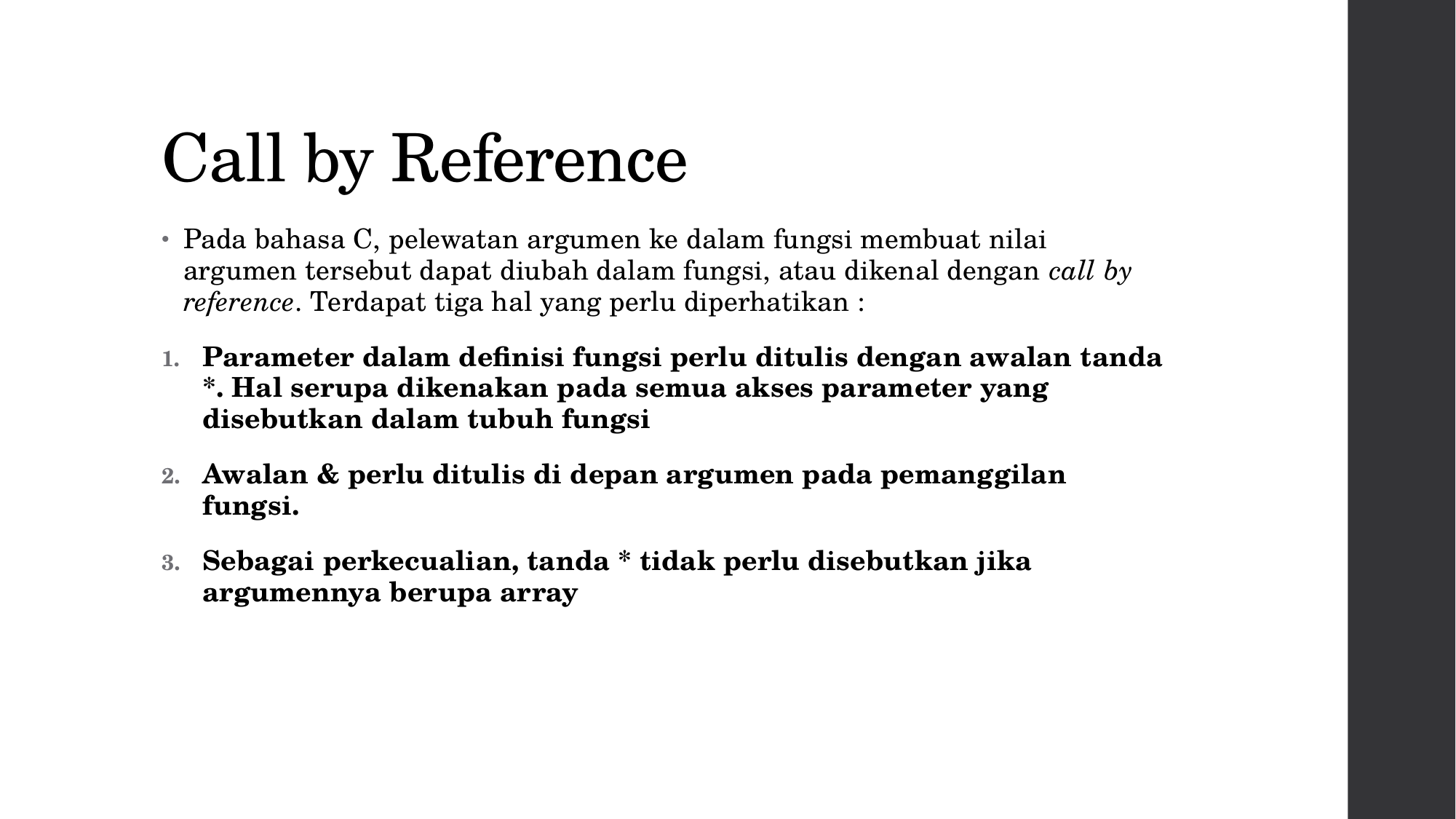

# Call by Reference
Pada bahasa C, pelewatan argumen ke dalam fungsi membuat nilai argumen tersebut dapat diubah dalam fungsi, atau dikenal dengan call by reference. Terdapat tiga hal yang perlu diperhatikan :
Parameter dalam definisi fungsi perlu ditulis dengan awalan tanda *. Hal serupa dikenakan pada semua akses parameter yang disebutkan dalam tubuh fungsi
Awalan & perlu ditulis di depan argumen pada pemanggilan fungsi.
Sebagai perkecualian, tanda * tidak perlu disebutkan jika argumennya berupa array